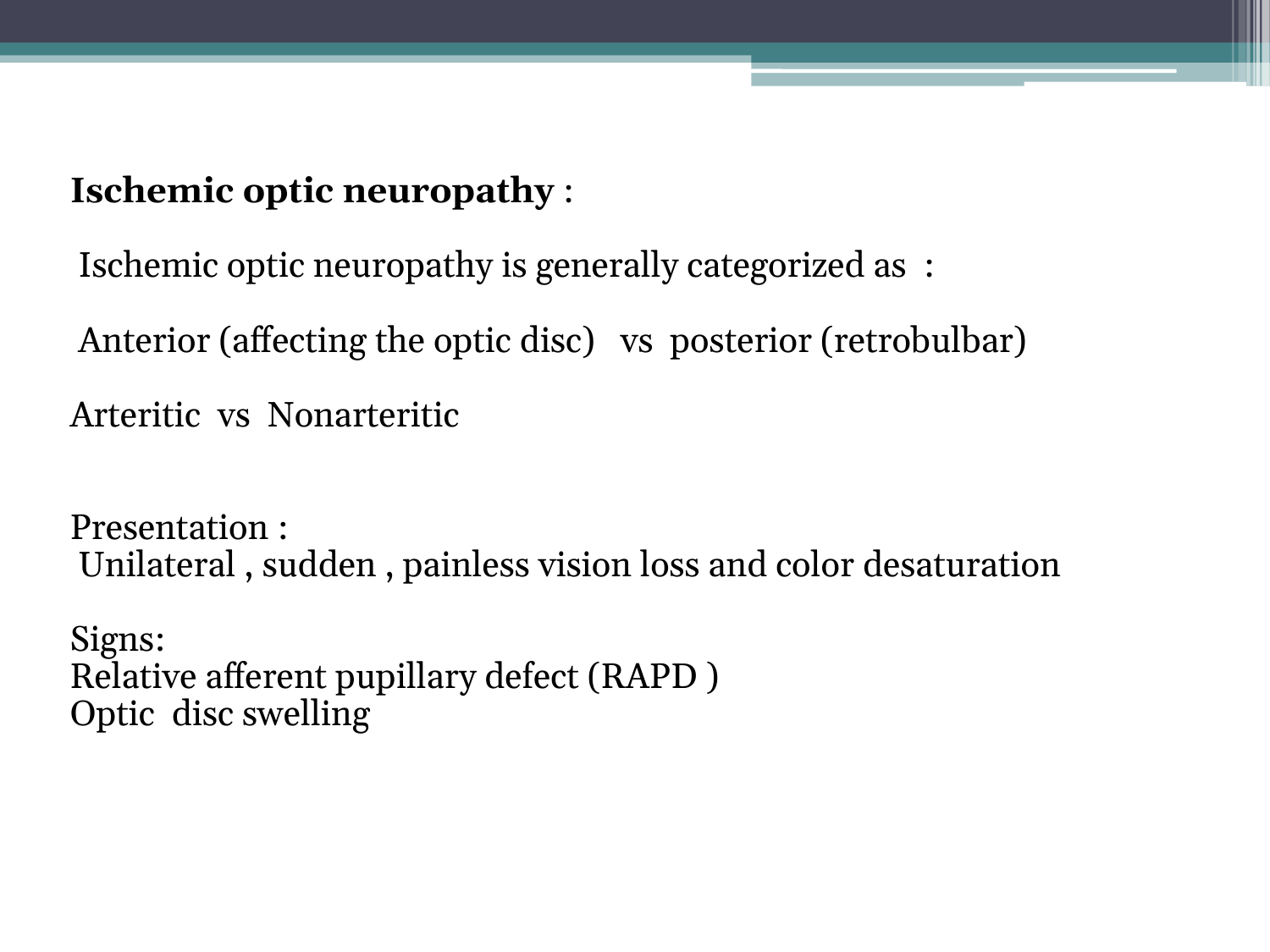

Ischemic optic neuropathy :

 Ischemic optic neuropathy is generally categorized as  :

 Anterior (affecting the optic disc)   vs  posterior (retrobulbar)

Arteritic  vs  Nonarteritic

Presentation :
 Unilateral , sudden , painless vision loss and color desaturation

Signs:
Relative afferent pupillary defect (RAPD )
Optic  disc swelling